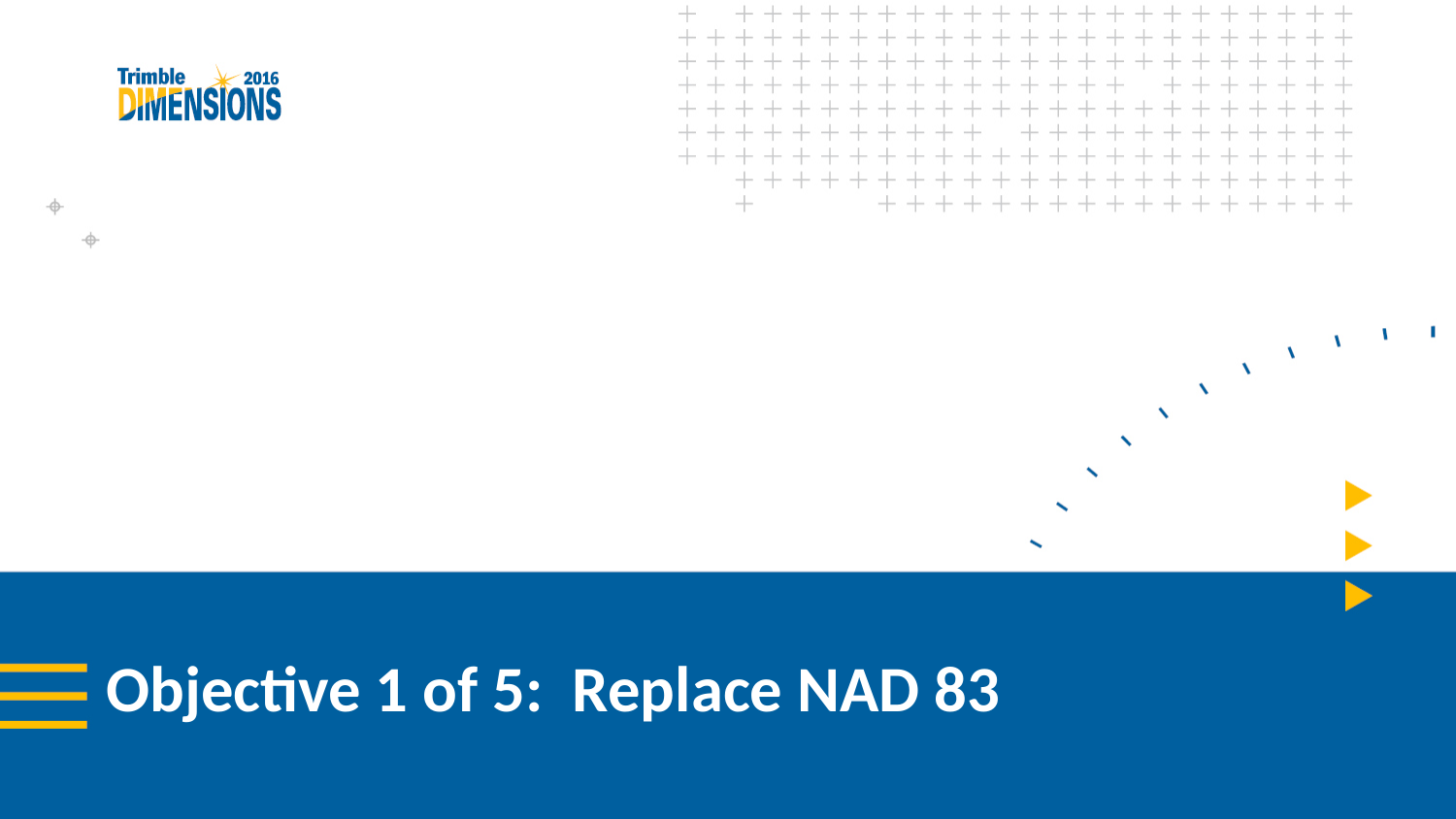

# Objective 1 of 5:  Replace NAD 83